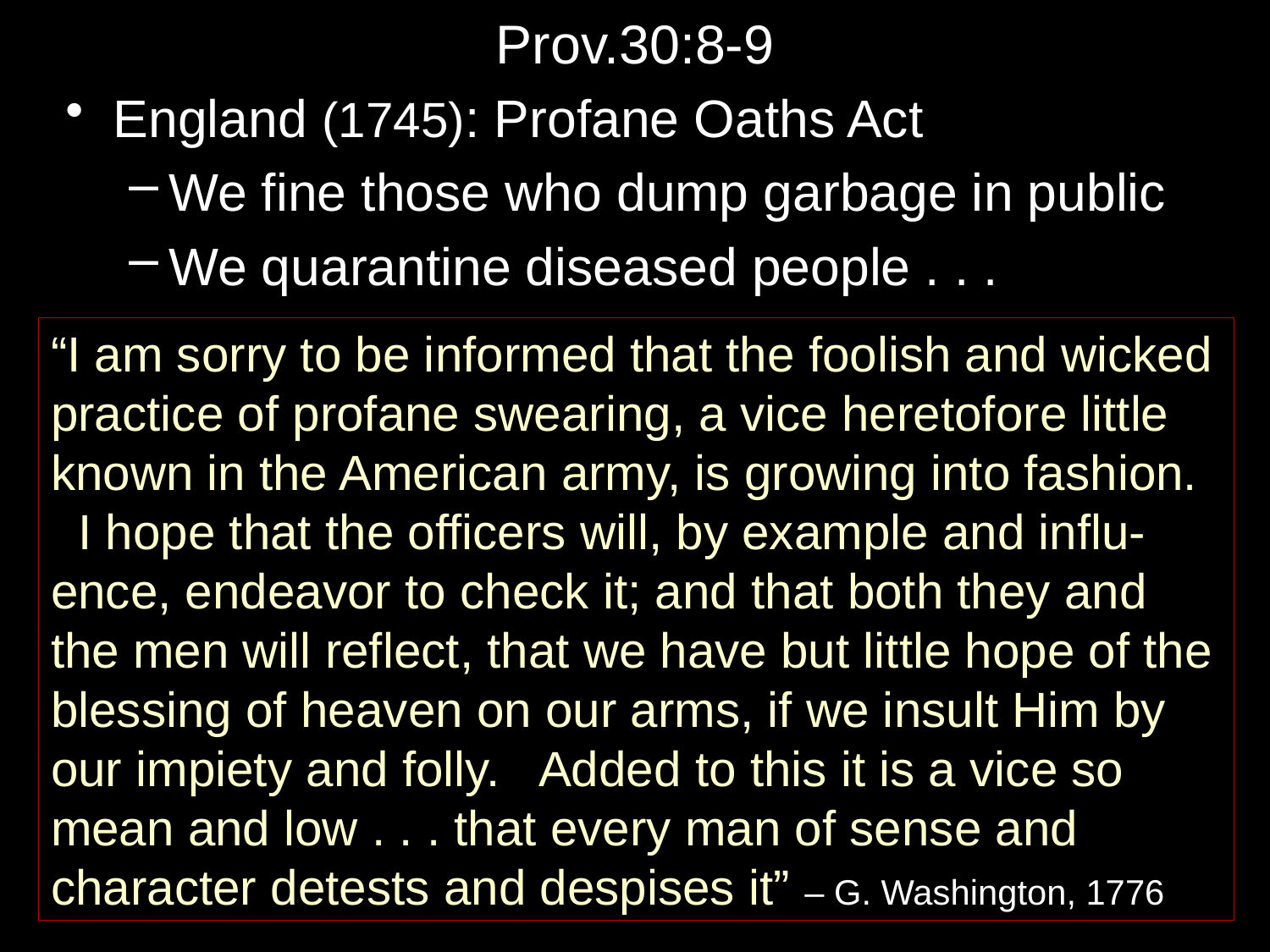

# Prov.30:8-9
England (1745): Profane Oaths Act
We fine those who dump garbage in public
We quarantine diseased people . . .

“I am sorry to be informed that the foolish and wicked practice of profane swearing, a vice heretofore little known in the American army, is growing into fashion.    I hope that the officers will, by example and influ-ence, endeavor to check it; and that both they and the men will reflect, that we have but little hope of the blessing of heaven on our arms, if we insult Him by our impiety and folly.   Added to this it is a vice so mean and low . . . that every man of sense and character detests and despises it” – G. Washington, 1776